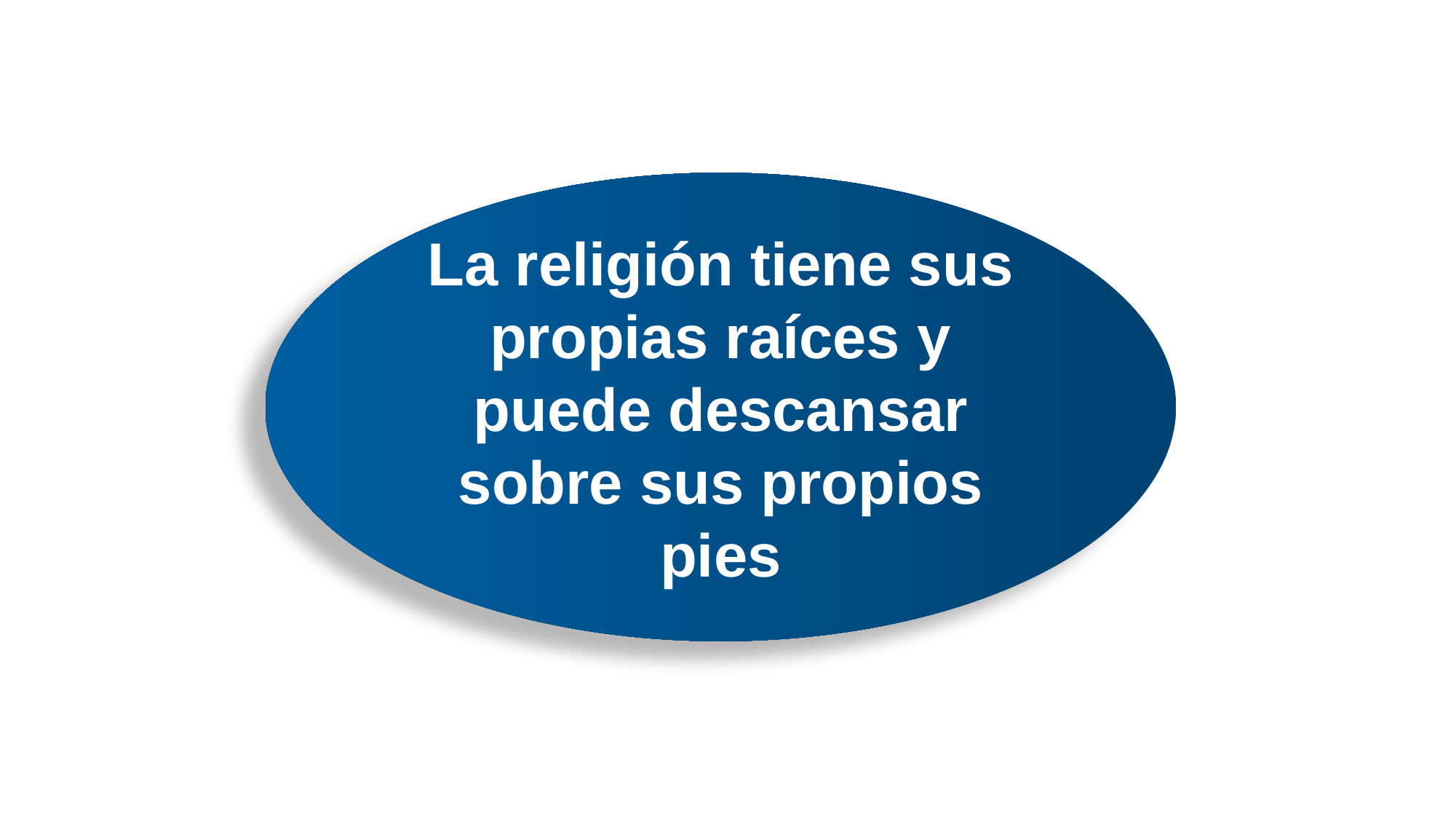

La religión tiene sus propias raíces y puede descansar sobre sus propios pies